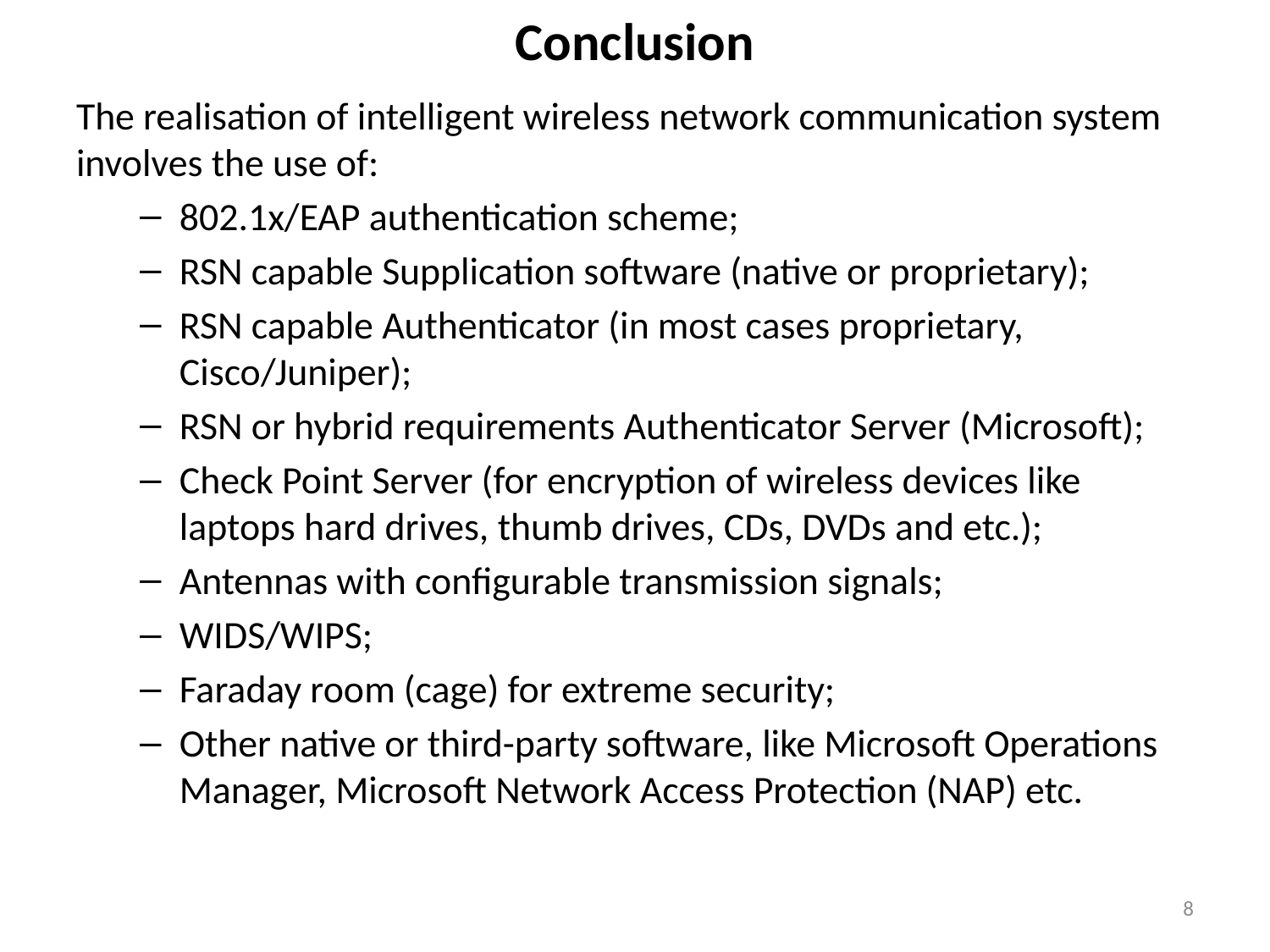

# Conclusion
The realisation of intelligent wireless network communication system involves the use of:
802.1x/EAP authentication scheme;
RSN capable Supplication software (native or proprietary);
RSN capable Authenticator (in most cases proprietary, Cisco/Juniper);
RSN or hybrid requirements Authenticator Server (Microsoft);
Check Point Server (for encryption of wireless devices like laptops hard drives, thumb drives, CDs, DVDs and etc.);
Antennas with configurable transmission signals;
WIDS/WIPS;
Faraday room (cage) for extreme security;
Other native or third-party software, like Microsoft Operations Manager, Microsoft Network Access Protection (NAP) etc.

8